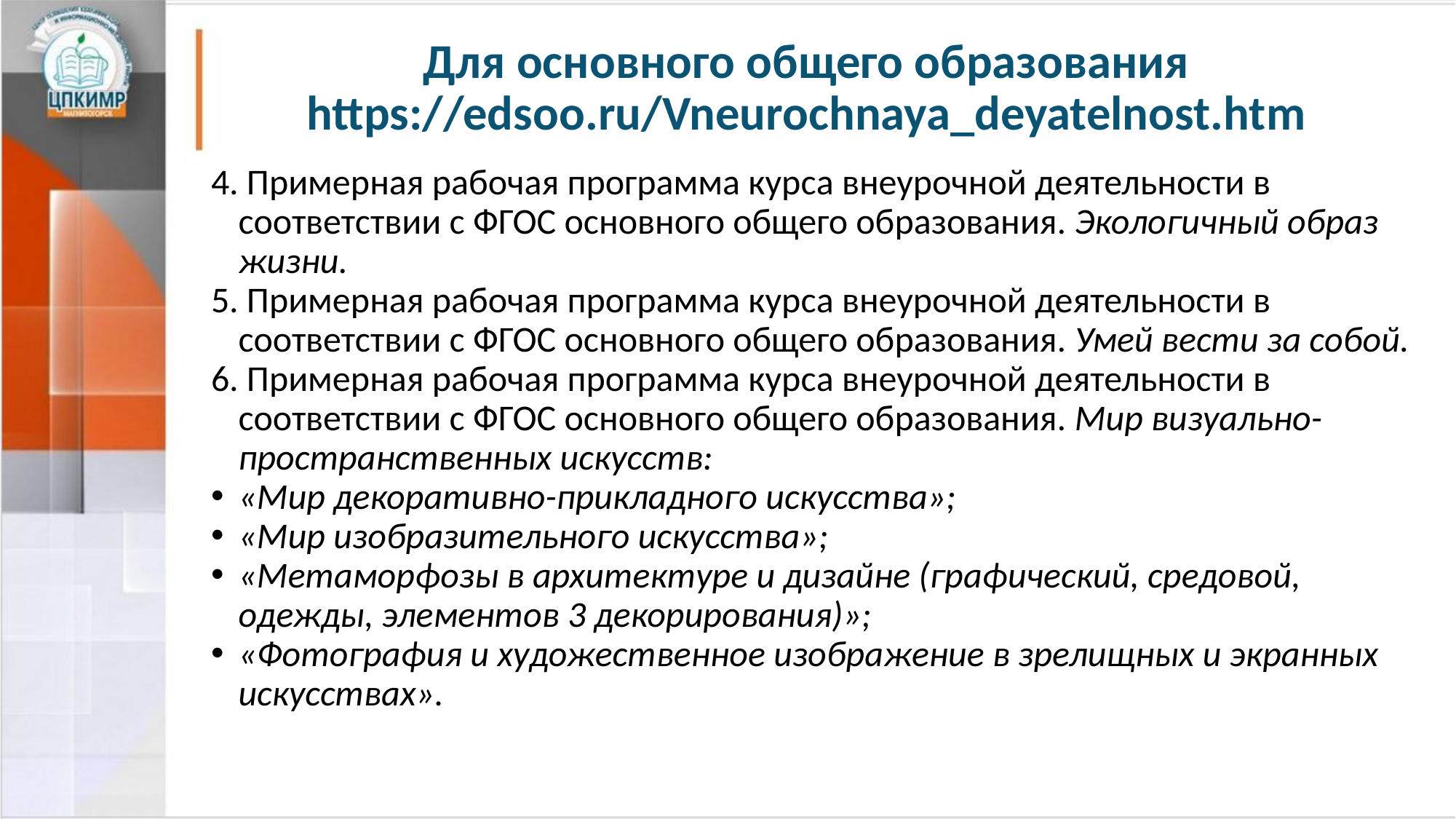

# Для основного общего образования https://edsoo.ru/Vneurochnaya_deyatelnost.htm
4. Примерная рабочая программа курса внеурочной деятельности в соответствии с ФГОС основного общего образования. Экологичный образ жизни.
5. Примерная рабочая программа курса внеурочной деятельности в соответствии с ФГОС основного общего образования. Умей вести за собой.
6. Примерная рабочая программа курса внеурочной деятельности в соответствии с ФГОС основного общего образования. Мир визуально-пространственных искусств:
«Мир декоративно-прикладного искусства»;
«Мир изобразительного искусства»;
«Метаморфозы в архитектуре и дизайне (графический, средовой, одежды, элементов 3 декорирования)»;
«Фотография и художественное изображение в зрелищных и экранных искусствах».